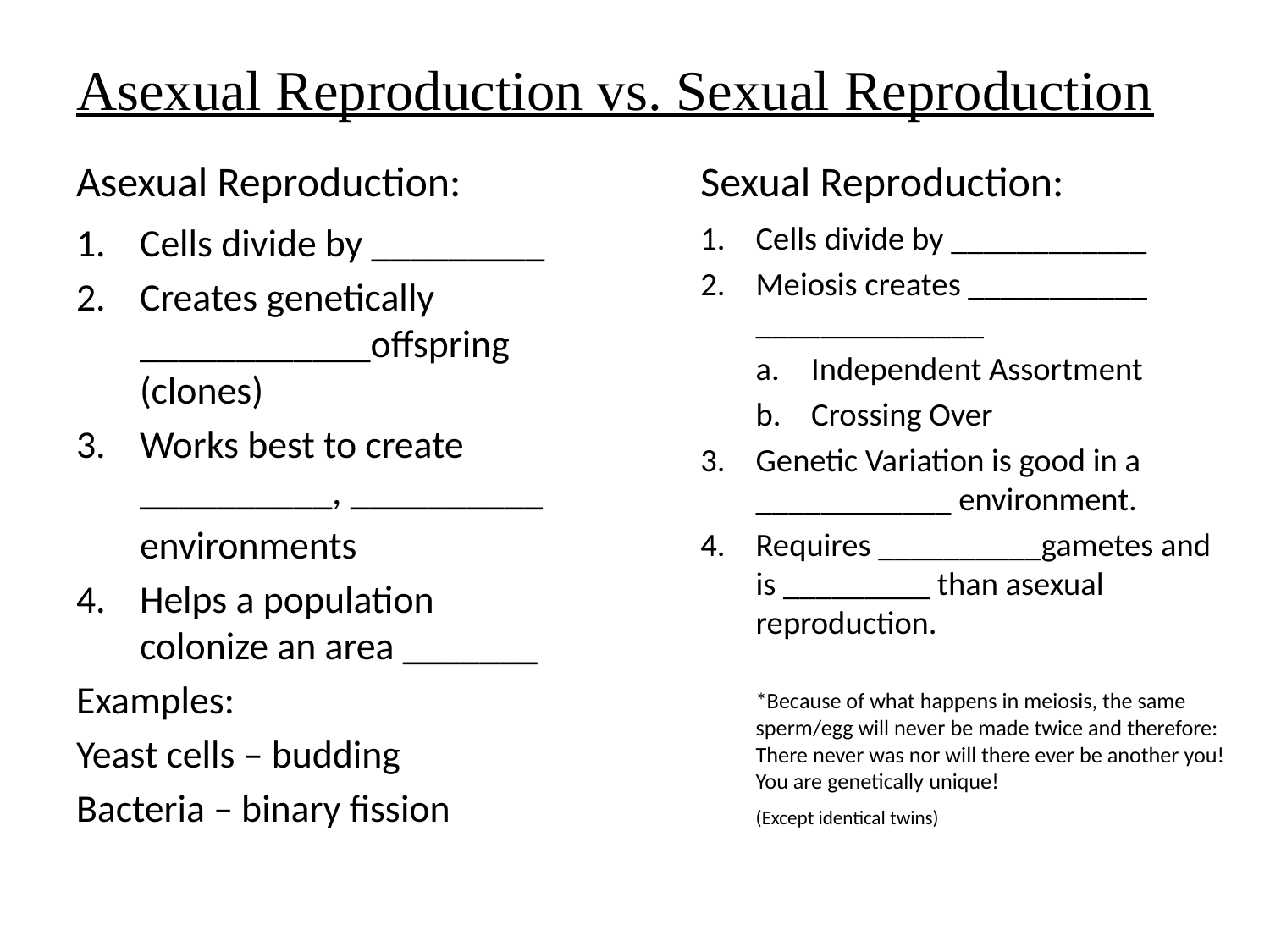

# Asexual Reproduction vs. Sexual Reproduction
Asexual Reproduction:
Sexual Reproduction:
Cells divide by _________
Creates genetically ____________offspring (clones)
Works best to create __________, __________
	environments
Helps a population colonize an area _______
Examples:
Yeast cells – budding
Bacteria – binary fission

Cells divide by ____________
Meiosis creates ___________ ______________
Independent Assortment
Crossing Over
Genetic Variation is good in a ____________ environment.
Requires __________gametes and is _________ than asexual reproduction.

	*Because of what happens in meiosis, the same sperm/egg will never be made twice and therefore:  There never was nor will there ever be another you! You are genetically unique!
	(Except identical twins)